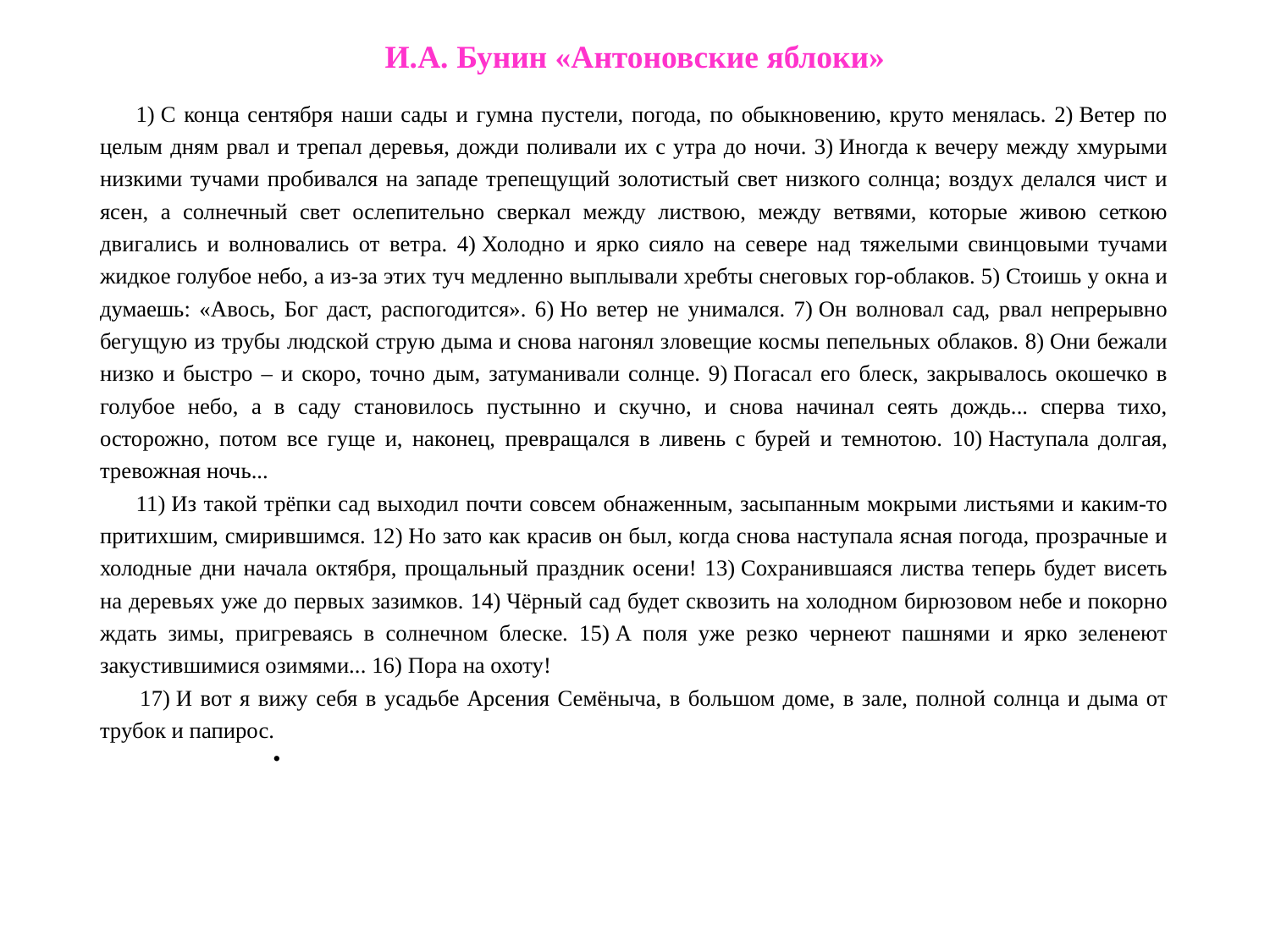

# И.А. Бунин «Антоновские яблоки»
     1) С конца сентября наши сады и гумна пустели, погода, по обыкновению, круто менялась. 2) Ветер по целым дням рвал и трепал деревья, дожди поливали их с утра до ночи. 3) Иногда к вечеру между хмурыми низкими тучами пробивался на западе трепещущий золотистый свет низкого солнца; воздух делался чист и ясен, а солнечный свет ослепительно сверкал между листвою, между ветвями, которые живою сеткою двигались и волновались от ветра. 4) Холодно и ярко сияло на севере над тяжелыми свинцовыми тучами жидкое голубое небо, а из-за этих туч медленно выплывали хребты снеговых гор-облаков. 5) Стоишь у окна и думаешь: «Авось, Бог даст, распогодится». 6) Но ветер не унимался. 7) Он волновал сад, рвал непрерывно бегущую из трубы людской струю дыма и снова нагонял зловещие космы пепельных облаков. 8) Они бежали низко и быстро – и скоро, точно дым, затуманивали солнце. 9) Погасал его блеск, закрывалось окошечко в голубое небо, а в саду становилось пустынно и скучно, и снова начинал сеять дождь... сперва тихо, осторожно, потом все гуще и, наконец, превращался в ливень с бурей и темнотою. 10) Наступала долгая, тревожная ночь...
     11) Из такой трёпки сад выходил почти совсем обнаженным, засыпанным мокрыми листьями и каким-то притихшим, смирившимся. 12) Но зато как красив он был, когда снова наступала ясная погода, прозрачные и холодные дни начала октября, прощальный праздник осени! 13) Сохранившаяся листва теперь будет висеть на деревьях уже до первых зазимков. 14) Чёрный сад будет сквозить на холодном бирюзовом небе и покорно ждать зимы, пригреваясь в солнечном блеске. 15) А поля уже резко чернеют пашнями и ярко зеленеют закустившимися озимями... 16) Пора на охоту!
     17) И вот я вижу себя в усадьбе Арсения Семёныча, в большом доме, в зале, полной солнца и дыма от трубок и папирос.